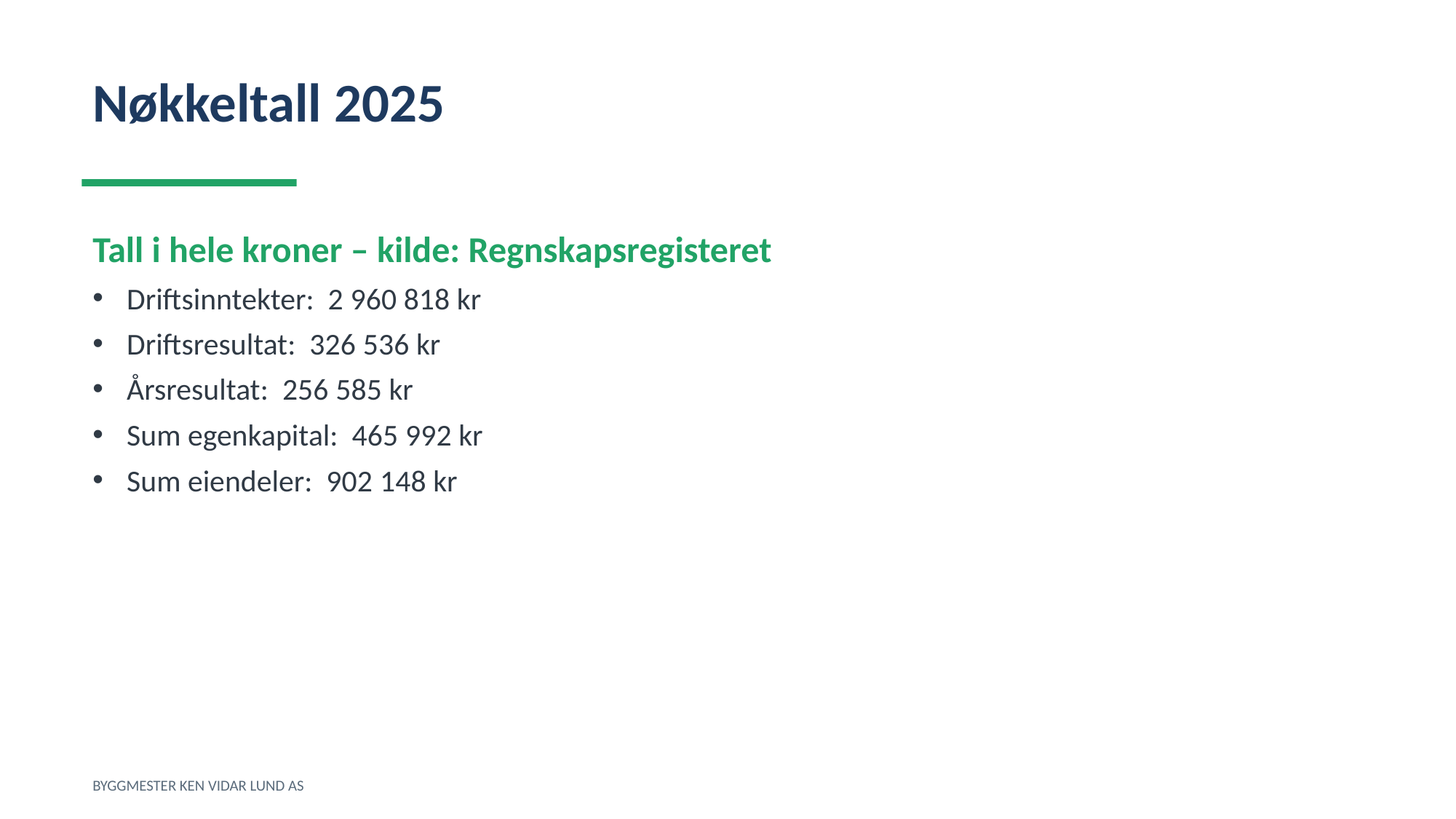

Nøkkeltall 2025

Tall i hele kroner – kilde: Regnskapsregisteret
Driftsinntekter:  2 960 818 kr
Driftsresultat:  326 536 kr
Årsresultat:  256 585 kr
Sum egenkapital:  465 992 kr
Sum eiendeler:  902 148 kr
BYGGMESTER KEN VIDAR LUND AS